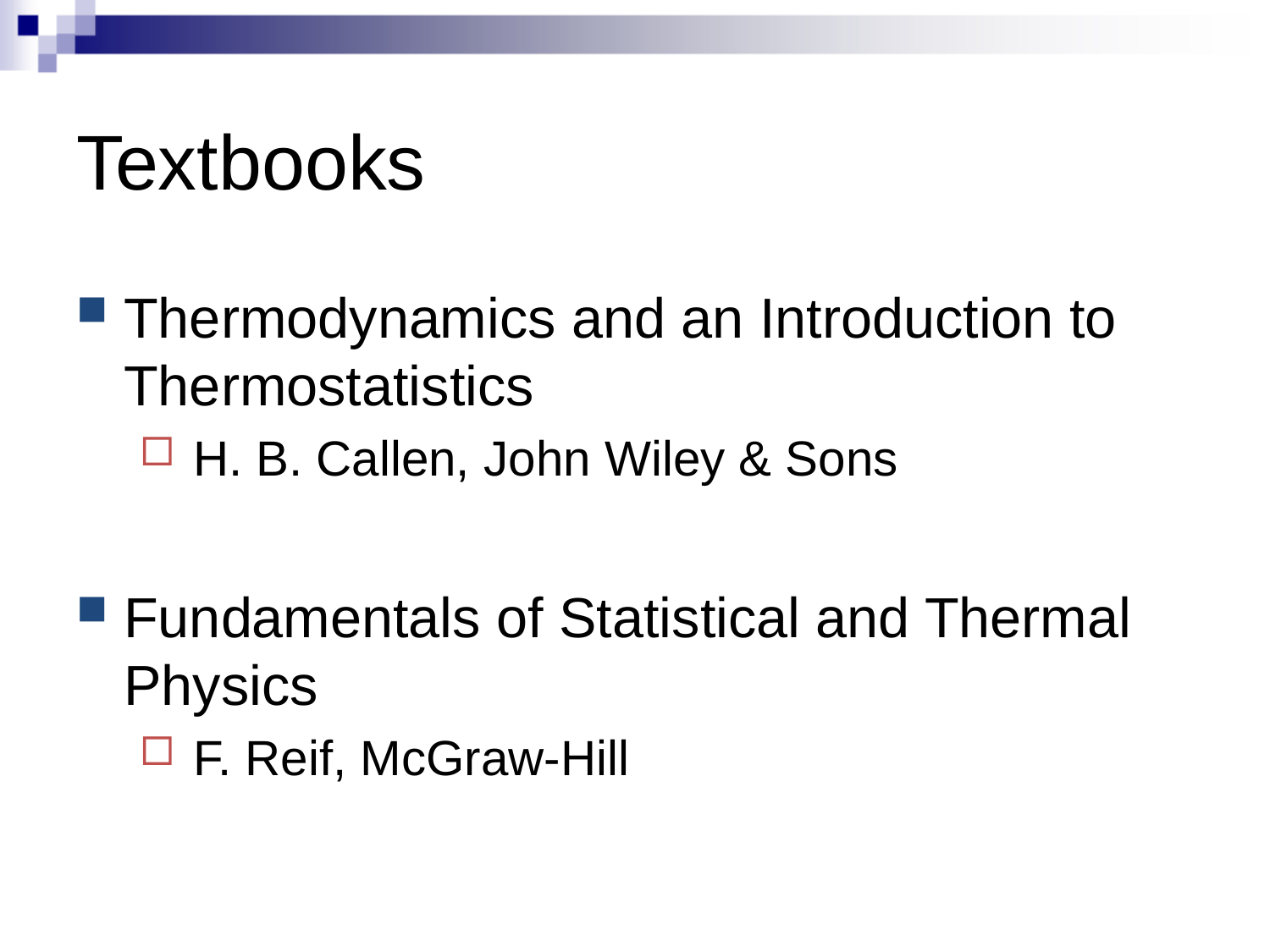

# Textbooks
Thermodynamics and an Introduction to Thermostatistics
 H. B. Callen, John Wiley & Sons

Fundamentals of Statistical and Thermal Physics
 F. Reif, McGraw-Hill